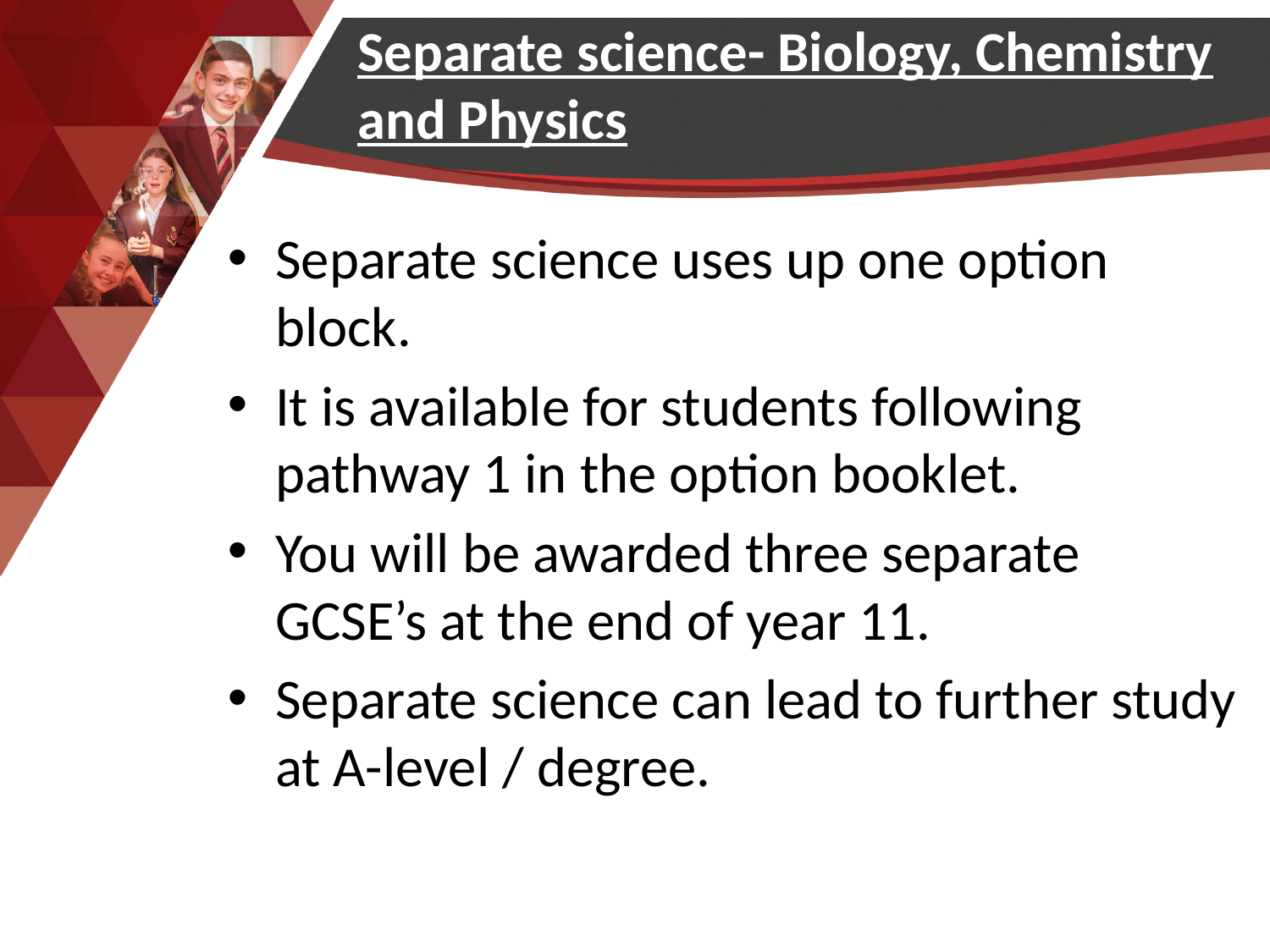

# Separate science- Biology, Chemistry and Physics
Separate science uses up one option block.
It is available for students following pathway 1 in the option booklet.
You will be awarded three separate GCSE’s at the end of year 11.
Separate science can lead to further study at A-level / degree.